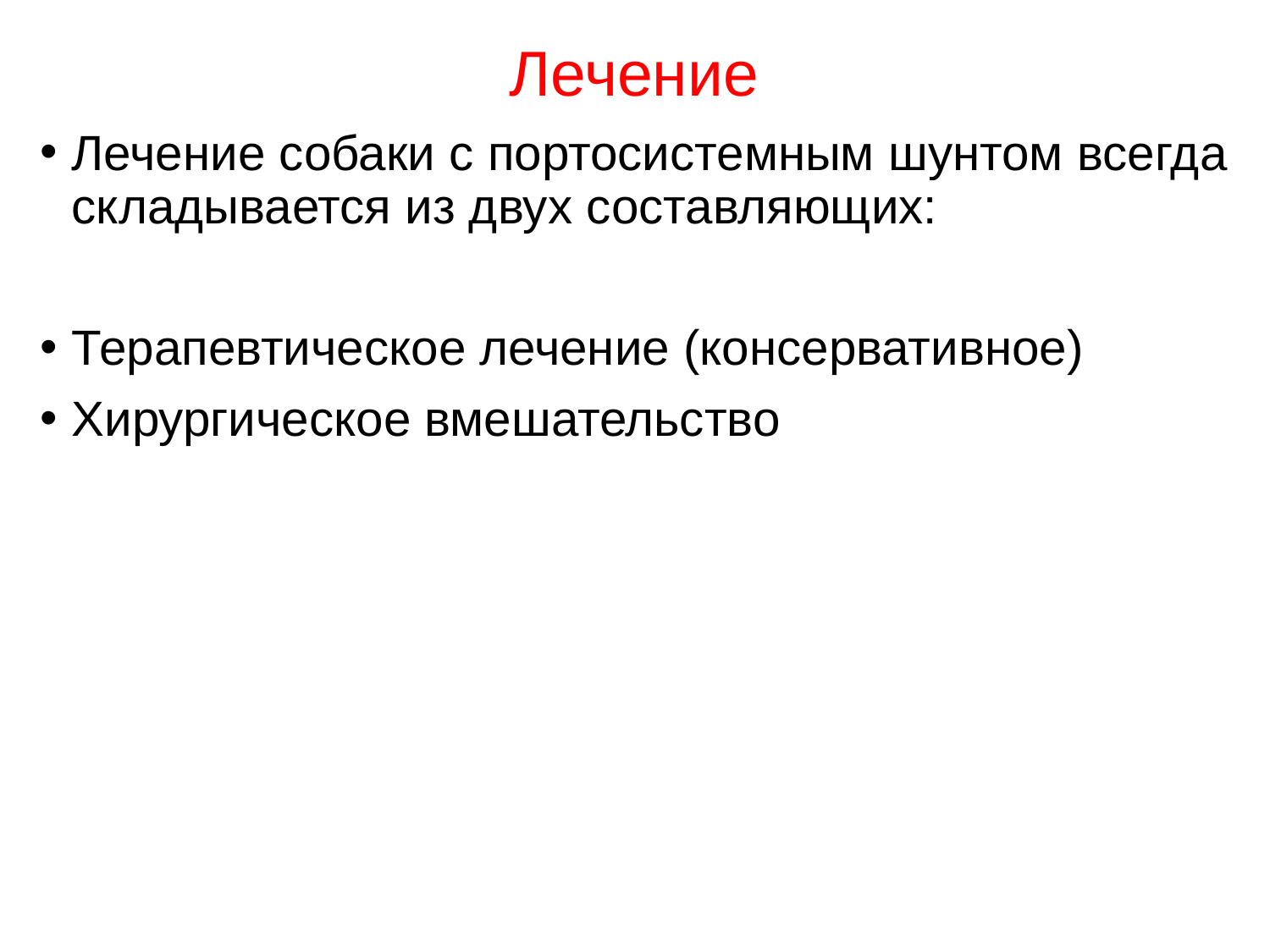

Лечение
Лечение собаки с портосистемным шунтом всегда складывается из двух составляющих:

Терапевтическое лечение (консервативное)
Хирургическое вмешательство